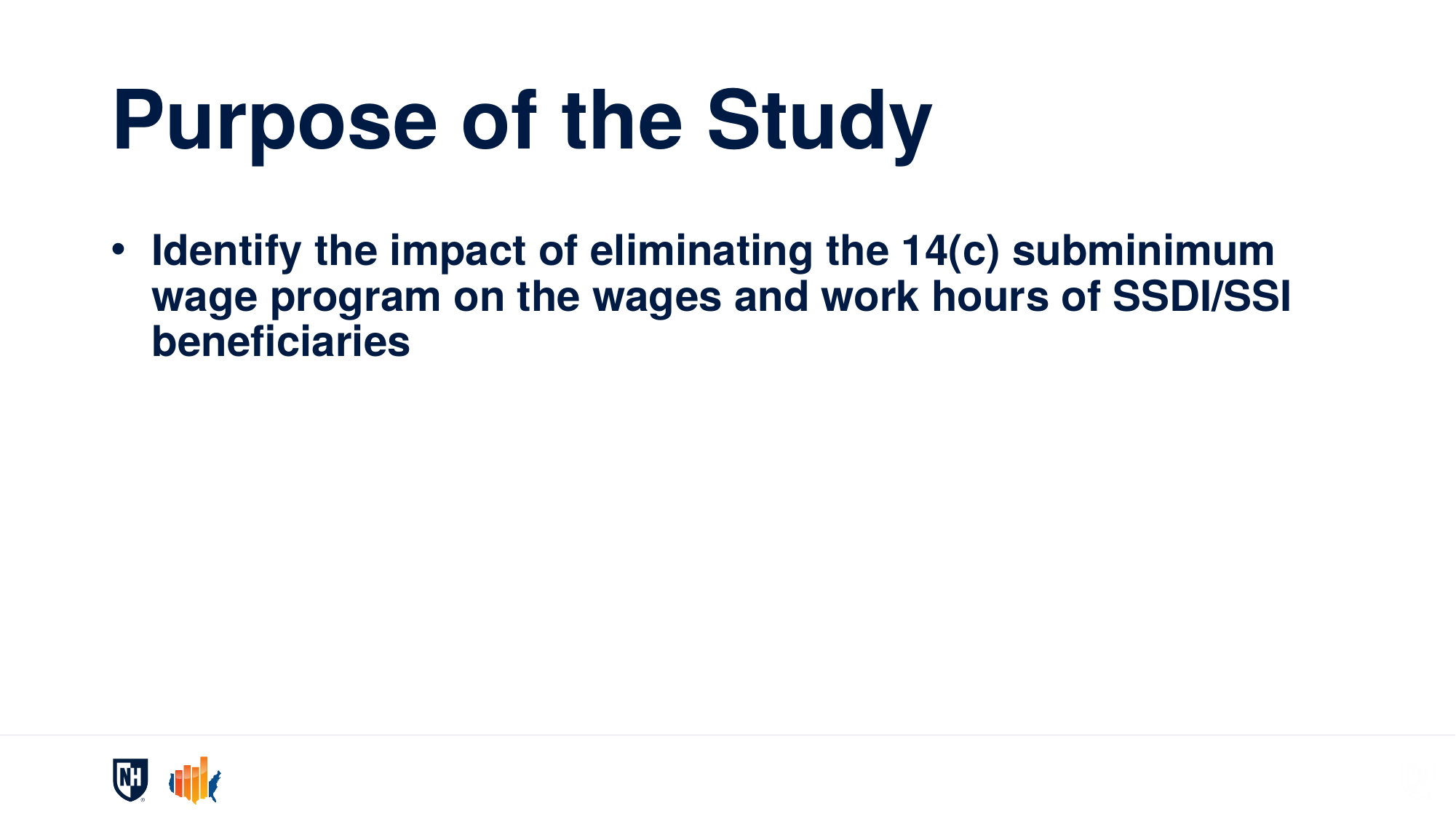

# Purpose of the Study
Identify the impact of eliminating the 14(c) subminimum wage program on the wages and work hours of SSDI/SSI beneficiaries